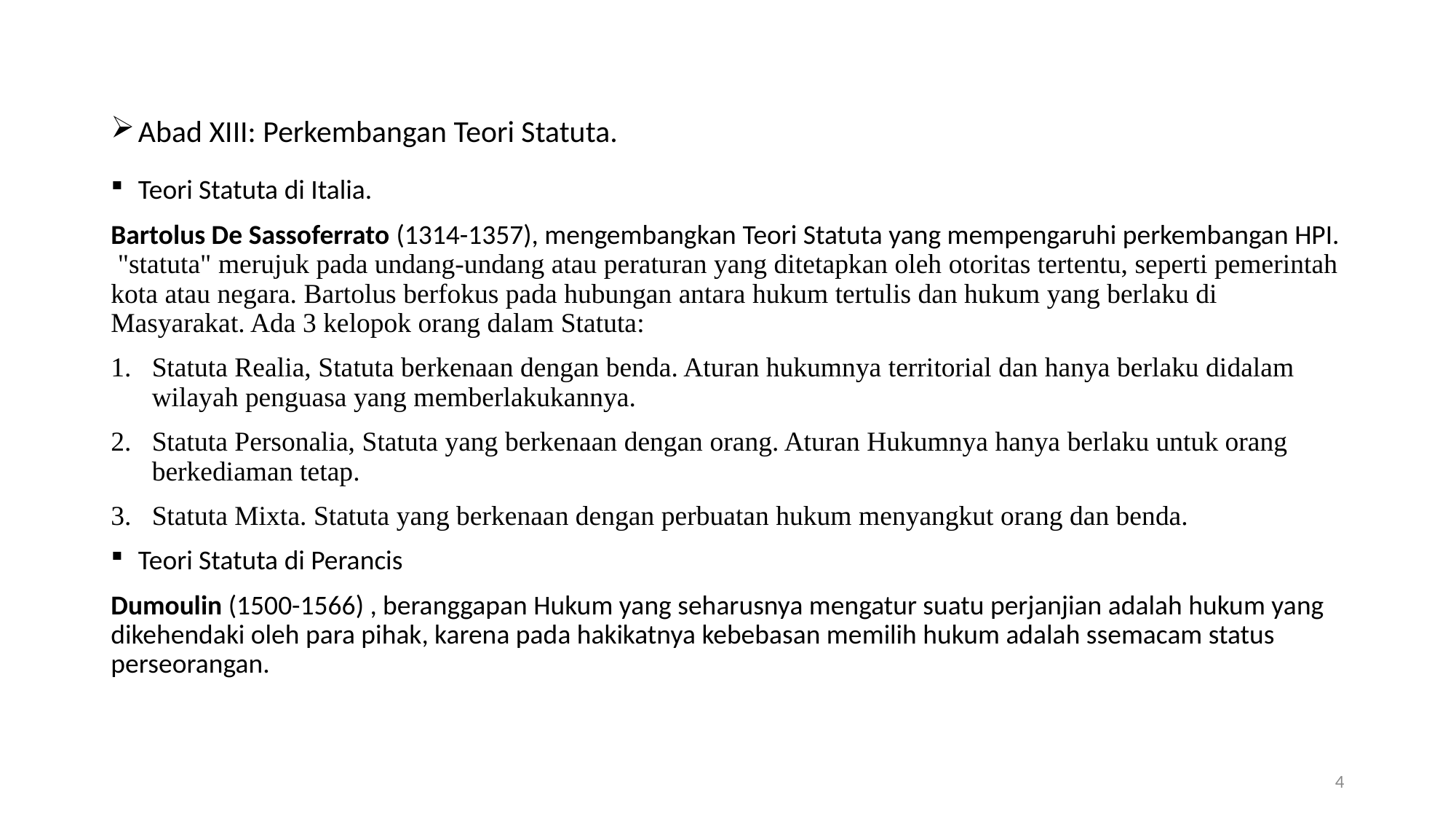

Abad XIII: Perkembangan Teori Statuta.
Teori Statuta di Italia.
Bartolus De Sassoferrato (1314-1357), mengembangkan Teori Statuta yang mempengaruhi perkembangan HPI.  "statuta" merujuk pada undang-undang atau peraturan yang ditetapkan oleh otoritas tertentu, seperti pemerintah kota atau negara. Bartolus berfokus pada hubungan antara hukum tertulis dan hukum yang berlaku di Masyarakat. Ada 3 kelopok orang dalam Statuta:
Statuta Realia, Statuta berkenaan dengan benda. Aturan hukumnya territorial dan hanya berlaku didalam wilayah penguasa yang memberlakukannya.
Statuta Personalia, Statuta yang berkenaan dengan orang. Aturan Hukumnya hanya berlaku untuk orang berkediaman tetap.
Statuta Mixta. Statuta yang berkenaan dengan perbuatan hukum menyangkut orang dan benda.
Teori Statuta di Perancis
Dumoulin (1500-1566) , beranggapan Hukum yang seharusnya mengatur suatu perjanjian adalah hukum yang dikehendaki oleh para pihak, karena pada hakikatnya kebebasan memilih hukum adalah ssemacam status perseorangan.
4